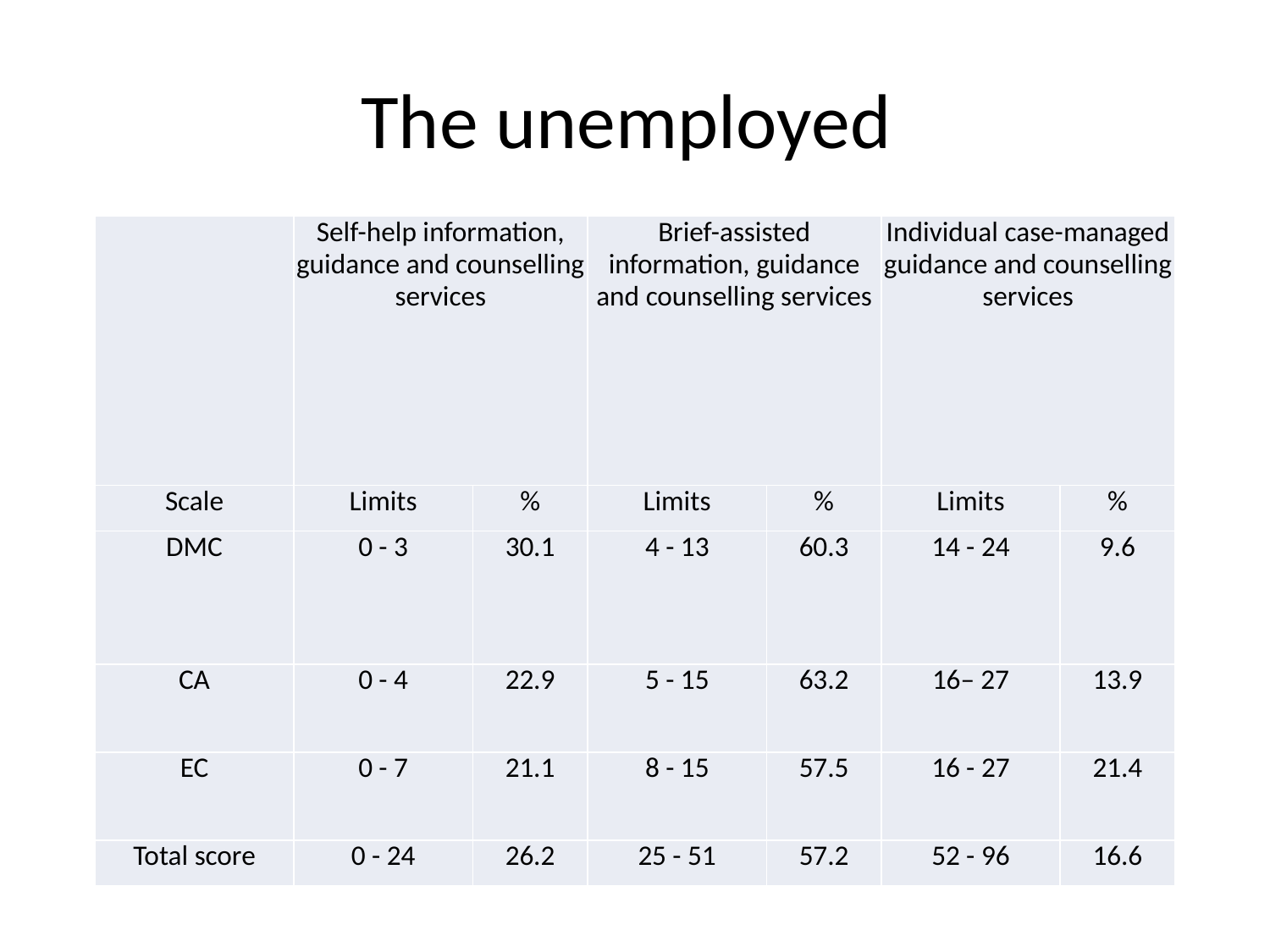

# The unemployed
|  | Self-help information, guidance and counselling services |  | Brief-assisted information, guidance and counselling services |  | Individual case-managed guidance and counselling services |  |
| --- | --- | --- | --- | --- | --- | --- |
| Scale | Limits | % | Limits | % | Limits | % |
| DMC | 0 - 3 | 30.1 | 4 - 13 | 60.3 | 14 - 24 | 9.6 |
| CA | 0 - 4 | 22.9 | 5 - 15 | 63.2 | 16– 27 | 13.9 |
| EC | 0 - 7 | 21.1 | 8 - 15 | 57.5 | 16 - 27 | 21.4 |
| Total score | 0 - 24 | 26.2 | 25 - 51 | 57.2 | 52 - 96 | 16.6 |